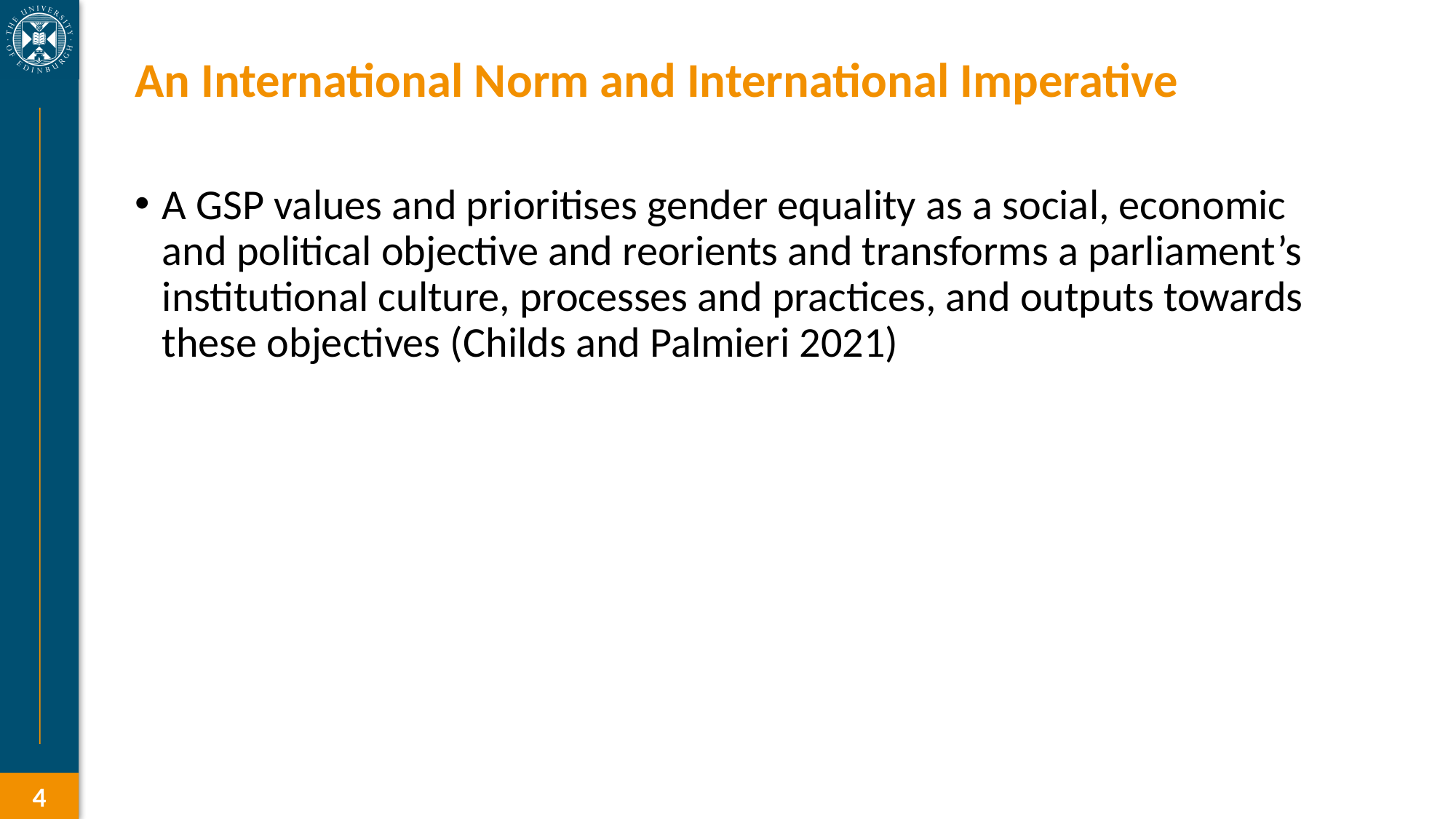

# An International Norm and International Imperative
A GSP values and prioritises gender equality as a social, economic and political objective and reorients and transforms a parliament’s institutional culture, processes and practices, and outputs towards these objectives (Childs and Palmieri 2021)